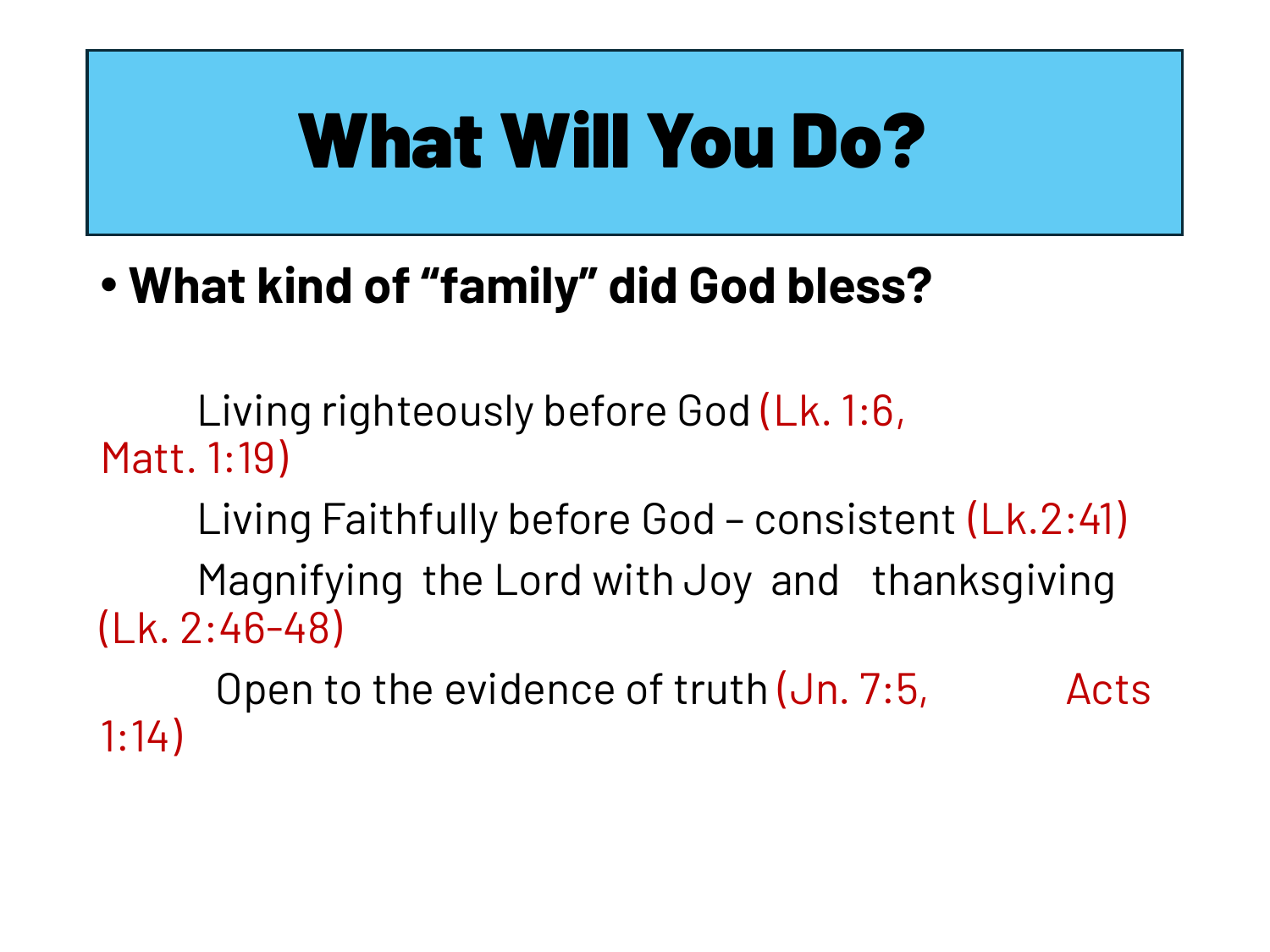

#

What Will You Do?
What kind of “family” did God bless?

	Living righteously before God (Lk. 1:6, 	               	Matt. 1:19)
	Living Faithfully before God – consistent 	(Lk.2:41)
	Magnifying  the Lord with Joy  and 	thanksgiving  (Lk. 2:46-48)
             Open to the evidence of truth (Jn. 7:5,      	Acts 1:14)